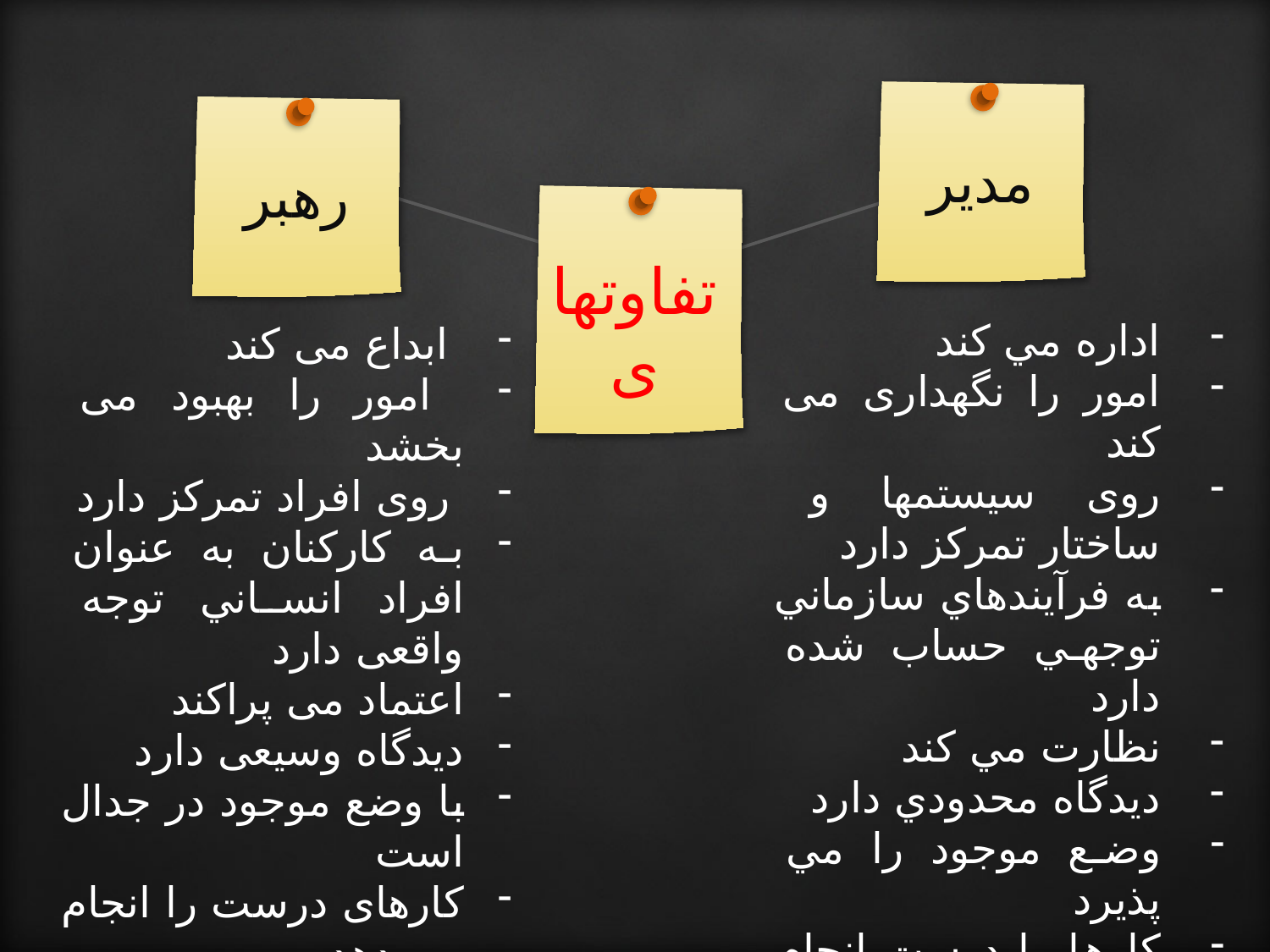

مدیر

رهبر

تفاوتهای
اداره مي کند
امور را نگهداری می کند
روی سیستمها و ساختار تمرکز دارد
به فرآيندهاي سازماني توجهي حساب شده دارد
نظارت مي کند
ديدگاه محدودي دارد
وضع موجود را مي پذيرد
کارها را درست انجام مي دهد

ابداع می کند
 امور را بهبود می بخشد
 روی افراد تمرکز دارد
به کارکنان به عنوان افراد انساني توجه واقعی دارد
اعتماد می پراکند
دیدگاه وسیعی دارد
با وضع موجود در جدال است
کارهای درست را انجام می دهد